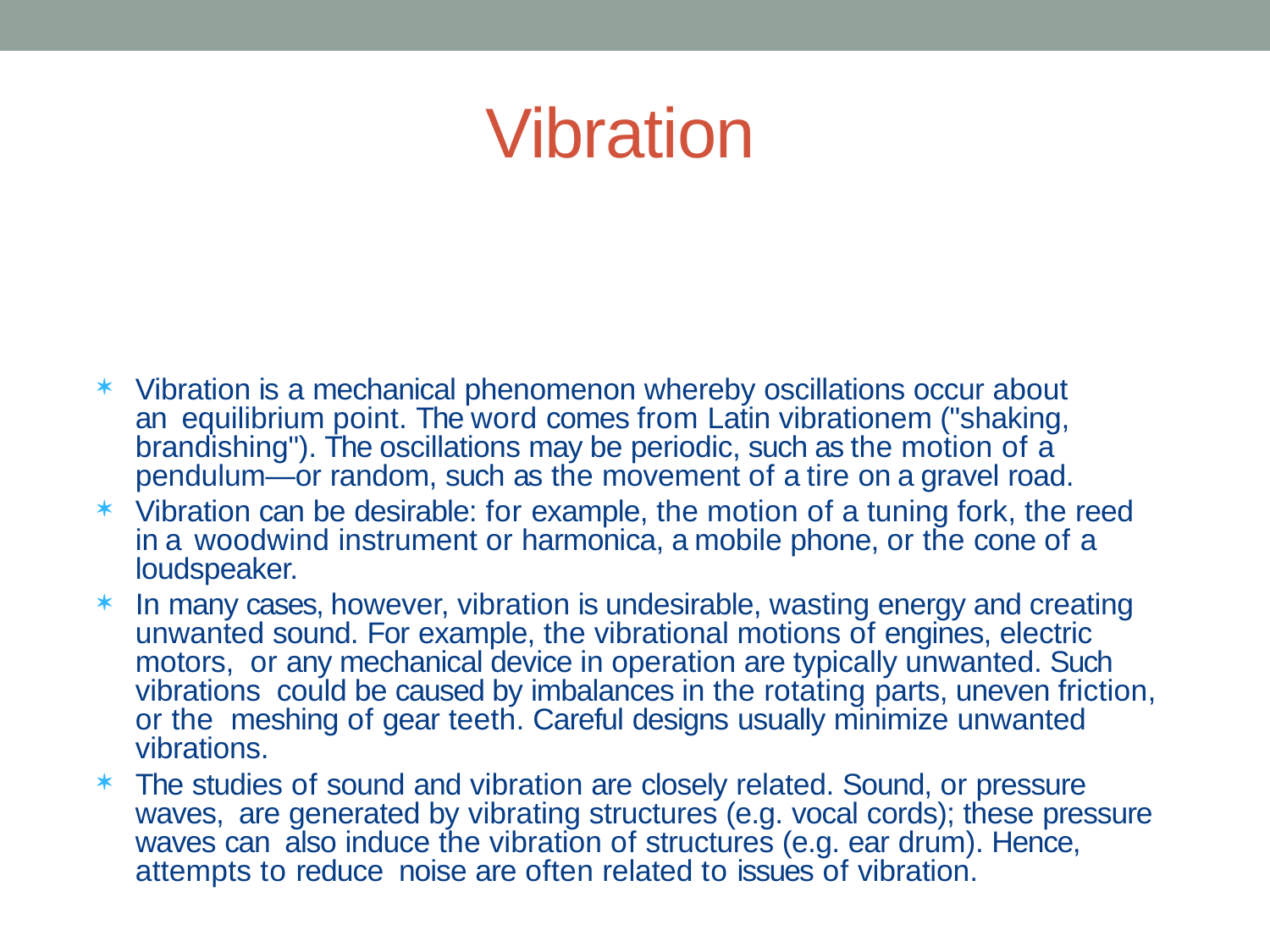

# Vibration
Vibration is a mechanical phenomenon whereby oscillations occur about an  equilibrium point. The word comes from Latin vibrationem ("shaking,  brandishing"). The oscillations may be periodic, such as the motion of a  pendulum—or random, such as the movement of a tire on a gravel road.
Vibration can be desirable: for example, the motion of a tuning fork, the reed in a  woodwind instrument or harmonica, a mobile phone, or the cone of a  loudspeaker.
In many cases, however, vibration is undesirable, wasting energy and creating  unwanted sound. For example, the vibrational motions of engines, electric motors,  or any mechanical device in operation are typically unwanted. Such vibrations  could be caused by imbalances in the rotating parts, uneven friction, or the  meshing of gear teeth. Careful designs usually minimize unwanted vibrations.
The studies of sound and vibration are closely related. Sound, or pressure waves,  are generated by vibrating structures (e.g. vocal cords); these pressure waves can  also induce the vibration of structures (e.g. ear drum). Hence, attempts to reduce  noise are often related to issues of vibration.